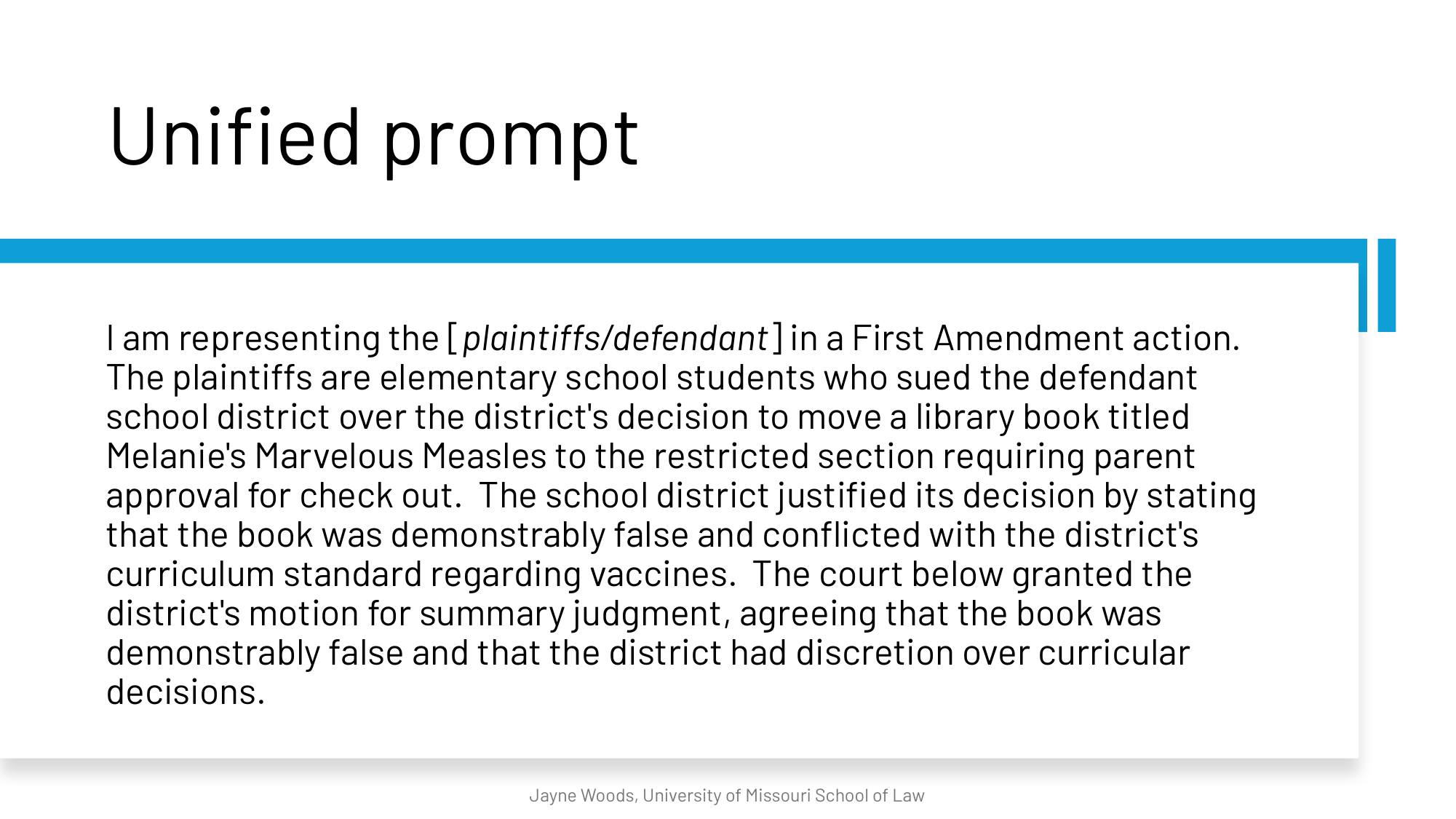

# Unified prompt

I am representing the [plaintiffs/defendant] in a First Amendment action.  The plaintiffs are elementary school students who sued the defendant school district over the district's decision to move a library book titled Melanie's Marvelous Measles to the restricted section requiring parent approval for check out.  The school district justified its decision by stating that the book was demonstrably false and conflicted with the district's curriculum standard regarding vaccines.  The court below granted the district's motion for summary judgment, agreeing that the book was demonstrably false and that the district had discretion over curricular decisions.
Jayne Woods, University of Missouri School of Law